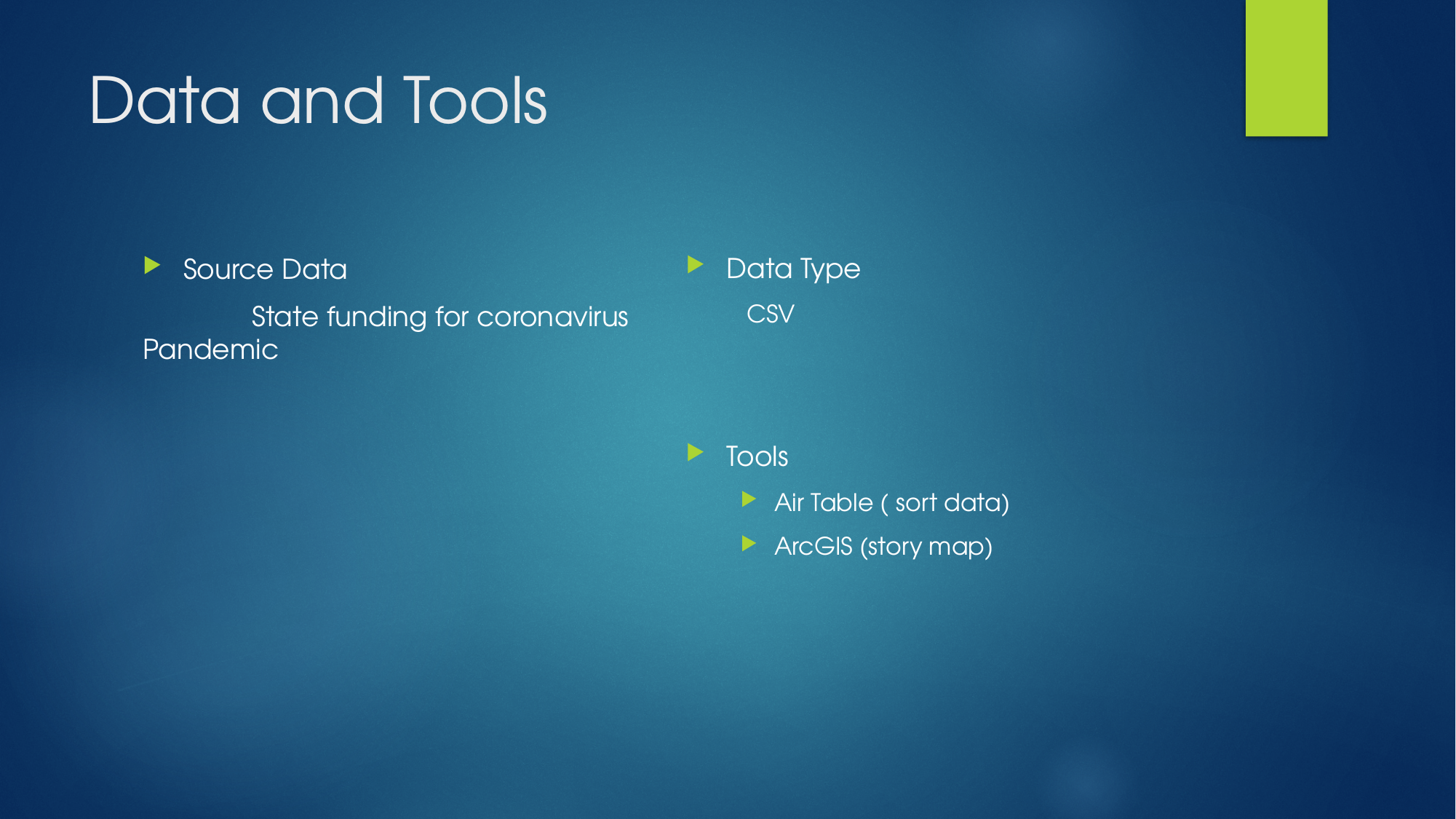

# Data and Tools
Data Type
 CSV

Tools
Air Table ( sort data)
ArcGIS (story map)
Source Data
	State funding for coronavirus Pandemic